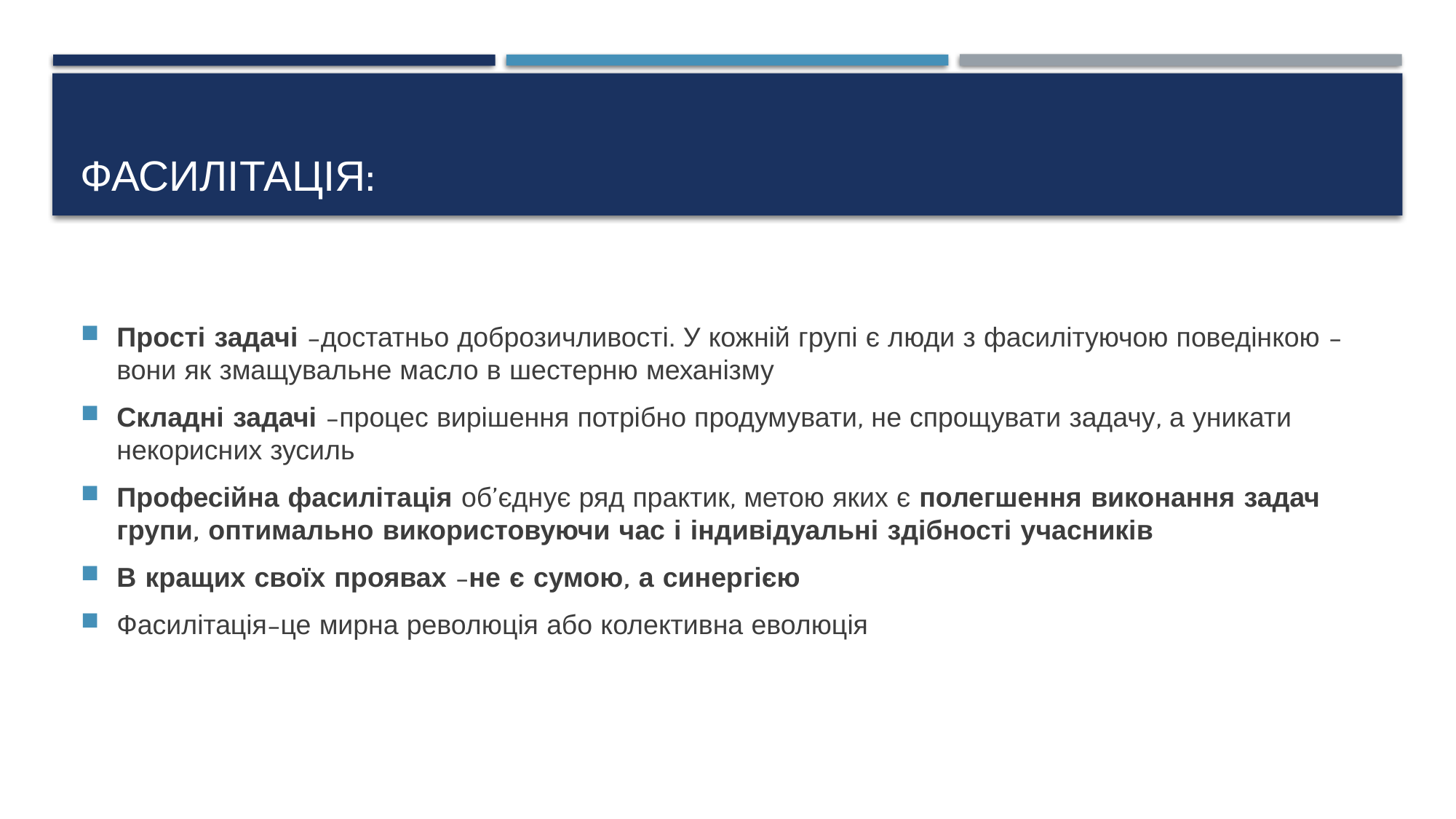

# Фасилітація:
Прості задачі –достатньо доброзичливості. У кожній групі є люди з фасилітуючою поведінкою –вони як змащувальне масло в шестерню механізму
Складні задачі –процес вирішення потрібно продумувати, не спрощувати задачу, а уникати некорисних зусиль
Професійна фасилітація об’єднує ряд практик, метою яких є полегшення виконання задач групи, оптимально використовуючи час і індивідуальні здібності учасників
В кращих своїх проявах –не є сумою, а синергією
Фасилітація–це мирна революція або колективна еволюція